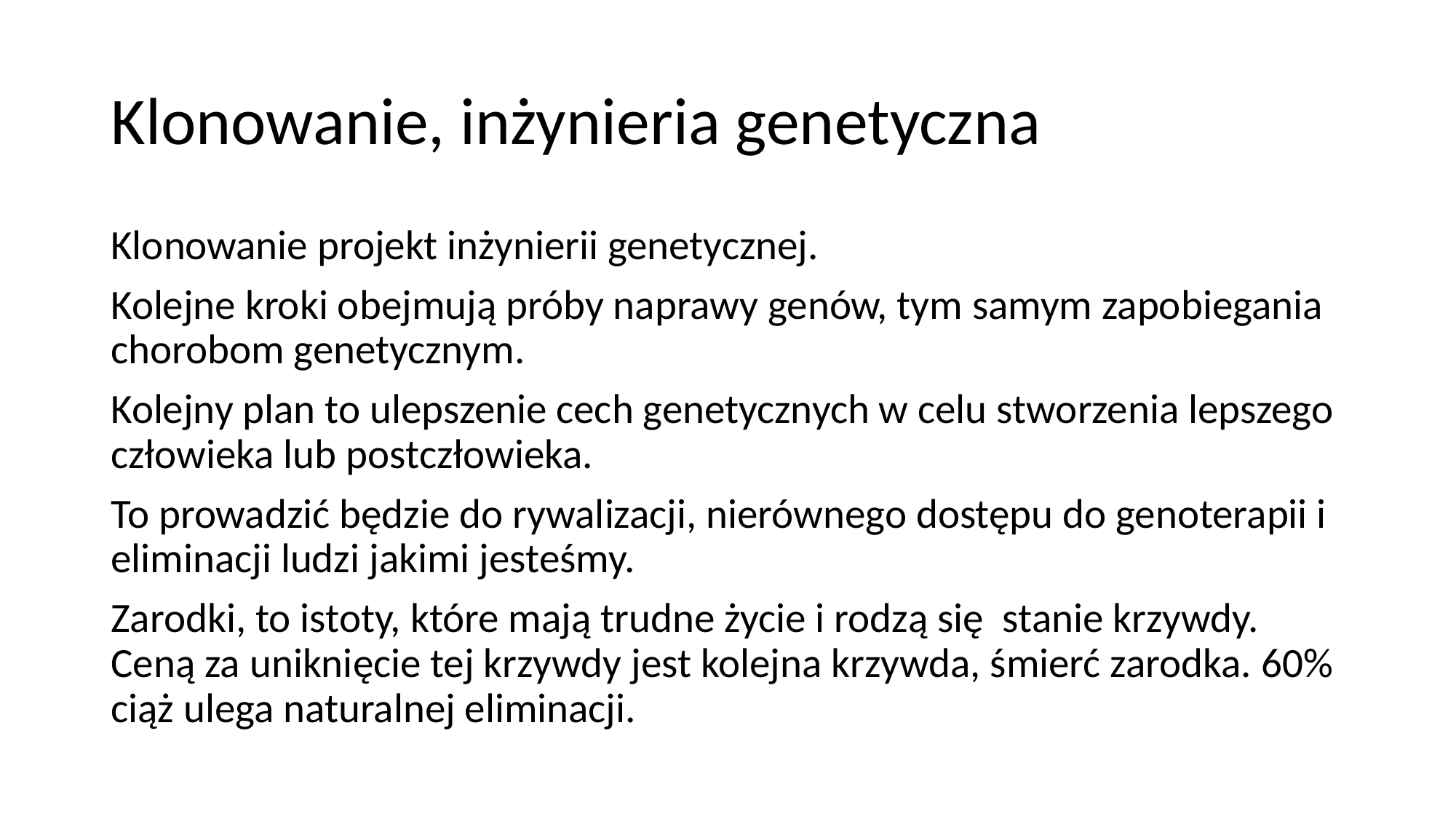

# Klonowanie, inżynieria genetyczna
Klonowanie projekt inżynierii genetycznej.
Kolejne kroki obejmują próby naprawy genów, tym samym zapobiegania chorobom genetycznym.
Kolejny plan to ulepszenie cech genetycznych w celu stworzenia lepszego człowieka lub postczłowieka.
To prowadzić będzie do rywalizacji, nierównego dostępu do genoterapii i eliminacji ludzi jakimi jesteśmy.
Zarodki, to istoty, które mają trudne życie i rodzą się  stanie krzywdy. Ceną za uniknięcie tej krzywdy jest kolejna krzywda, śmierć zarodka. 60% ciąż ulega naturalnej eliminacji.